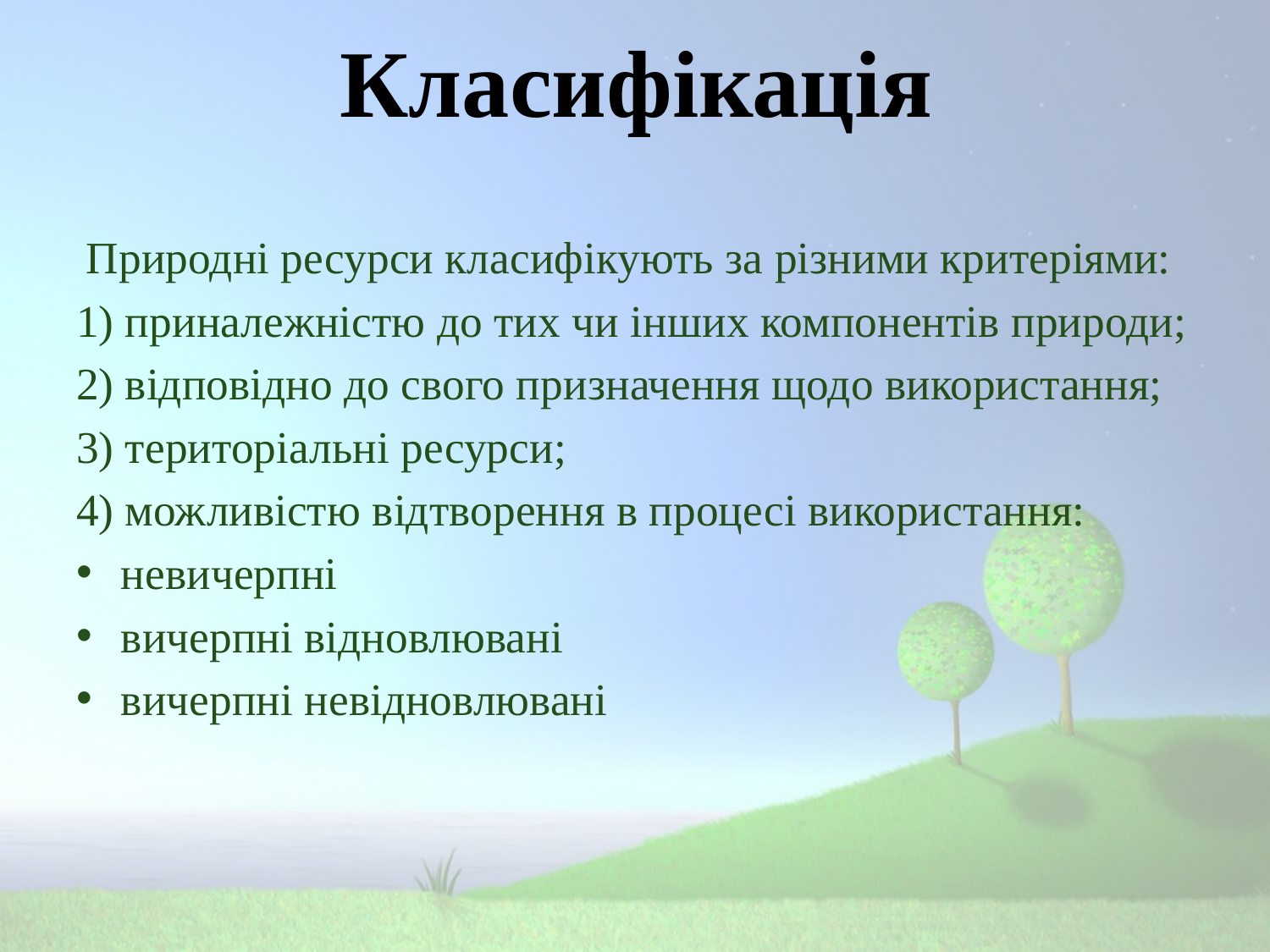

# Класифікація
Природні ресурси класифікують за різними критеріями:
1) приналежністю до тих чи інших компонентів природи;
2) відповідно до свого призначення щодо використання;
3) територіальні ресурси;
4) можливістю відтворення в процесі використання:
невичерпні
вичерпні відновлювані
вичерпні невідновлювані